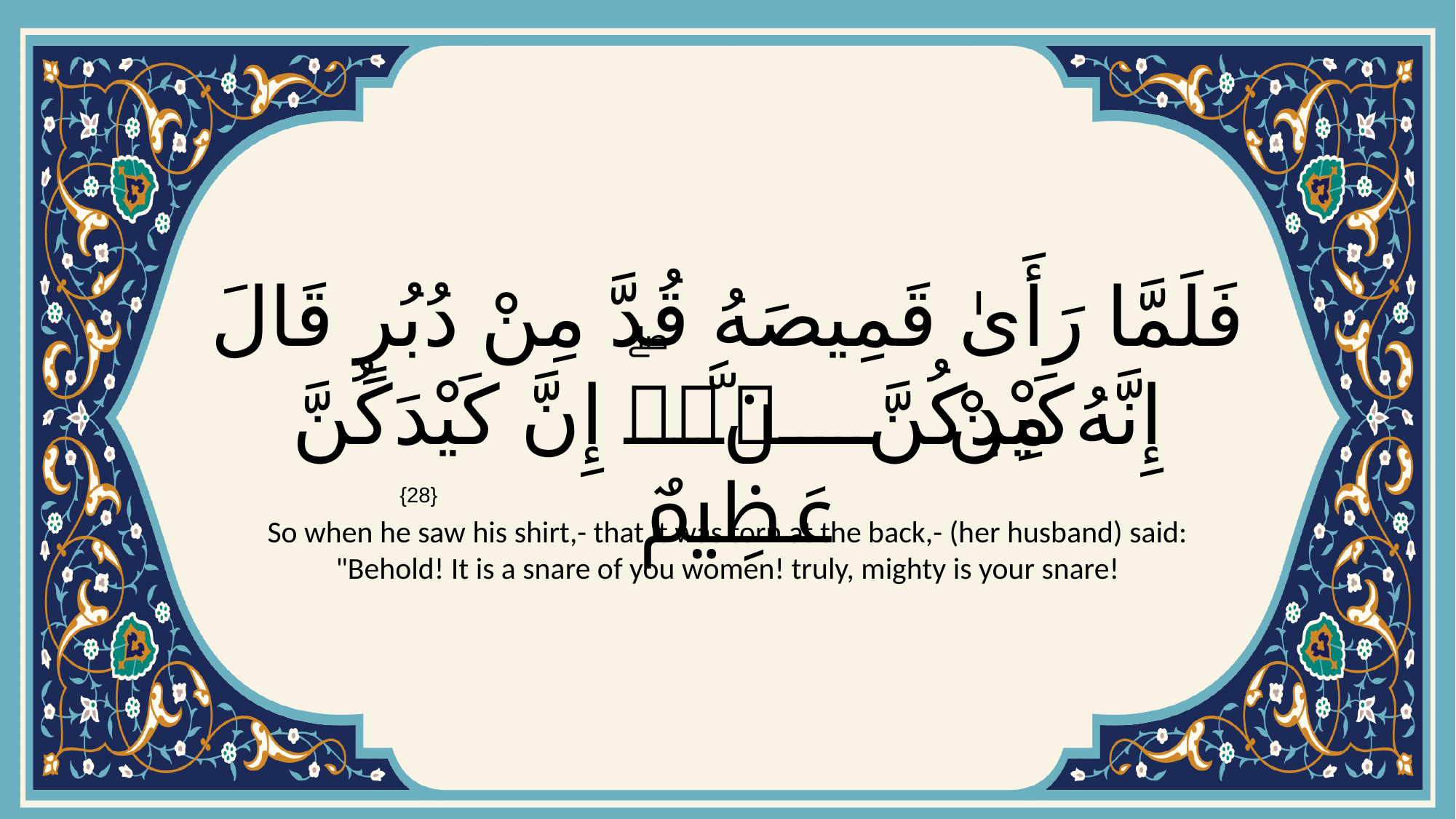

# فَلَمَّا رَأَىٰ قَمِيصَهُ قُدَّ مِنْ دُبُرٍ قَالَ إِنَّهُ مِنْ كَيْدِكُنَّۖ إِنَّ كَيْدَكُنَّ عَظِيمٌ
{28}
So when he saw his shirt,- that it was torn at the back,- (her husband) said: "Behold! It is a snare of you women! truly, mighty is your snare!